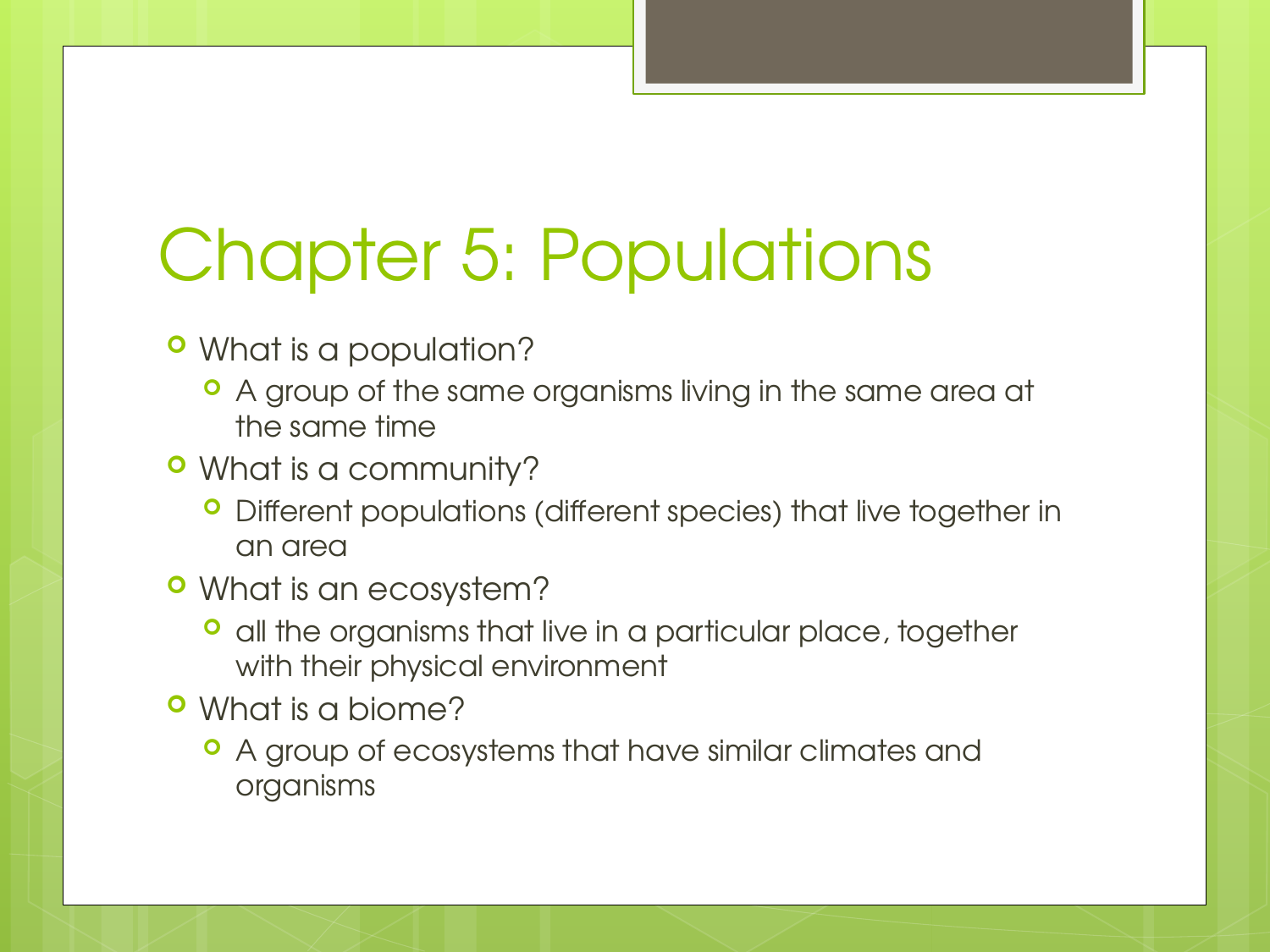

# Chapter 5: Populations
What is a population?
A group of the same organisms living in the same area at the same time
What is a community?
Different populations (different species) that live together in an area
What is an ecosystem?
all the organisms that live in a particular place, together with their physical environment
What is a biome?
A group of ecosystems that have similar climates and organisms